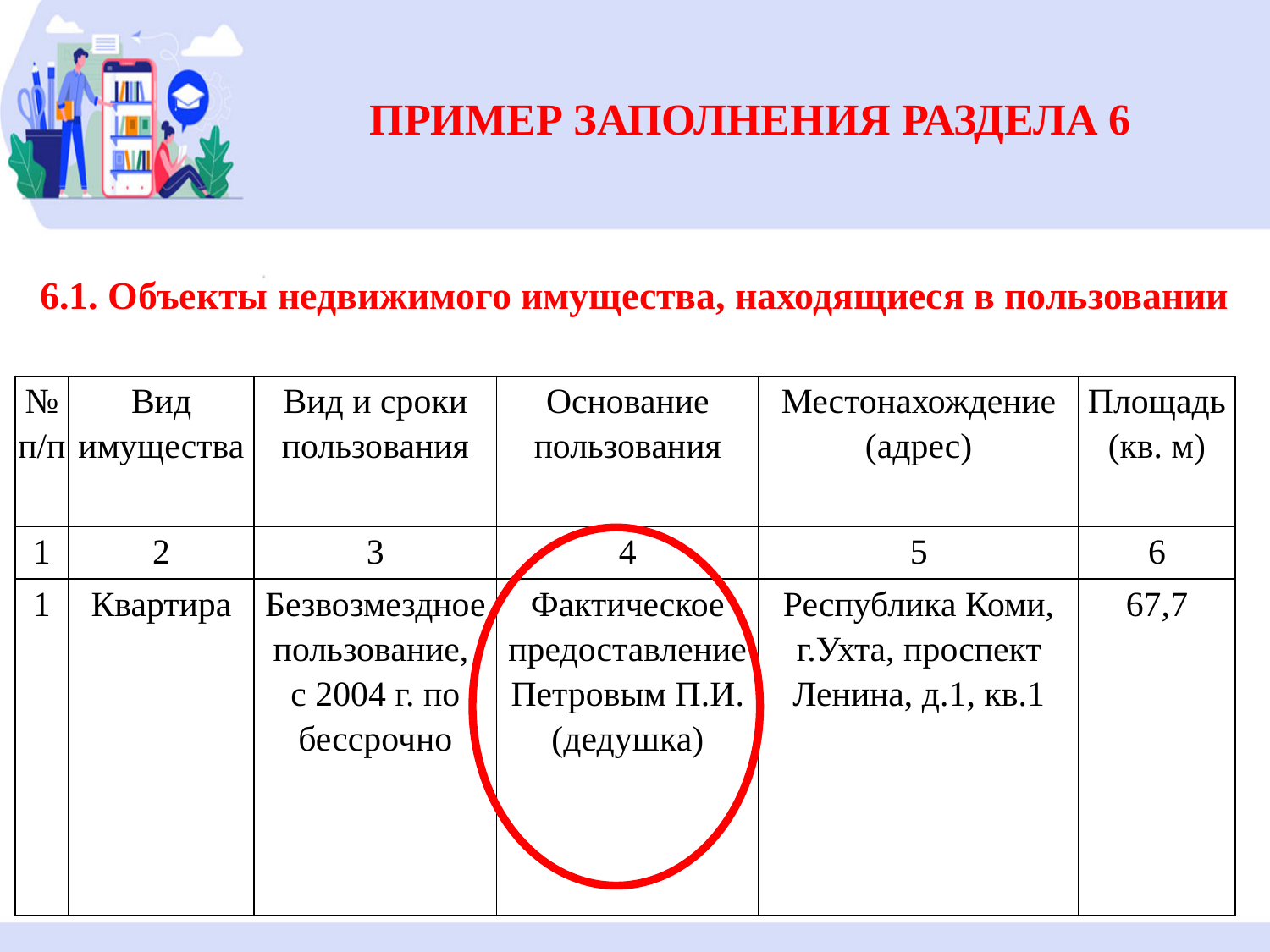

ПРИМЕР ЗАПОЛНЕНИЯ РАЗДЕЛА 6
6.1. Объекты недвижимого имущества, находящиеся в пользовании
| № п/п | Вид имущества | Вид и сроки пользо­вания | Основание пользования | Местонахождение (адрес) | Площадь (кв. м) |
| --- | --- | --- | --- | --- | --- |
| 1 | 2 | 3 | 4 | 5 | 6 |
| 1 | Квартира | Безвозмездное пользование, с 2004 г. по бессрочно | Фактическое предоставление Петровым П.И. (дедушка) | Республика Коми, г.Ухта, проспект Ленина, д.1, кв.1 | 67,7 |